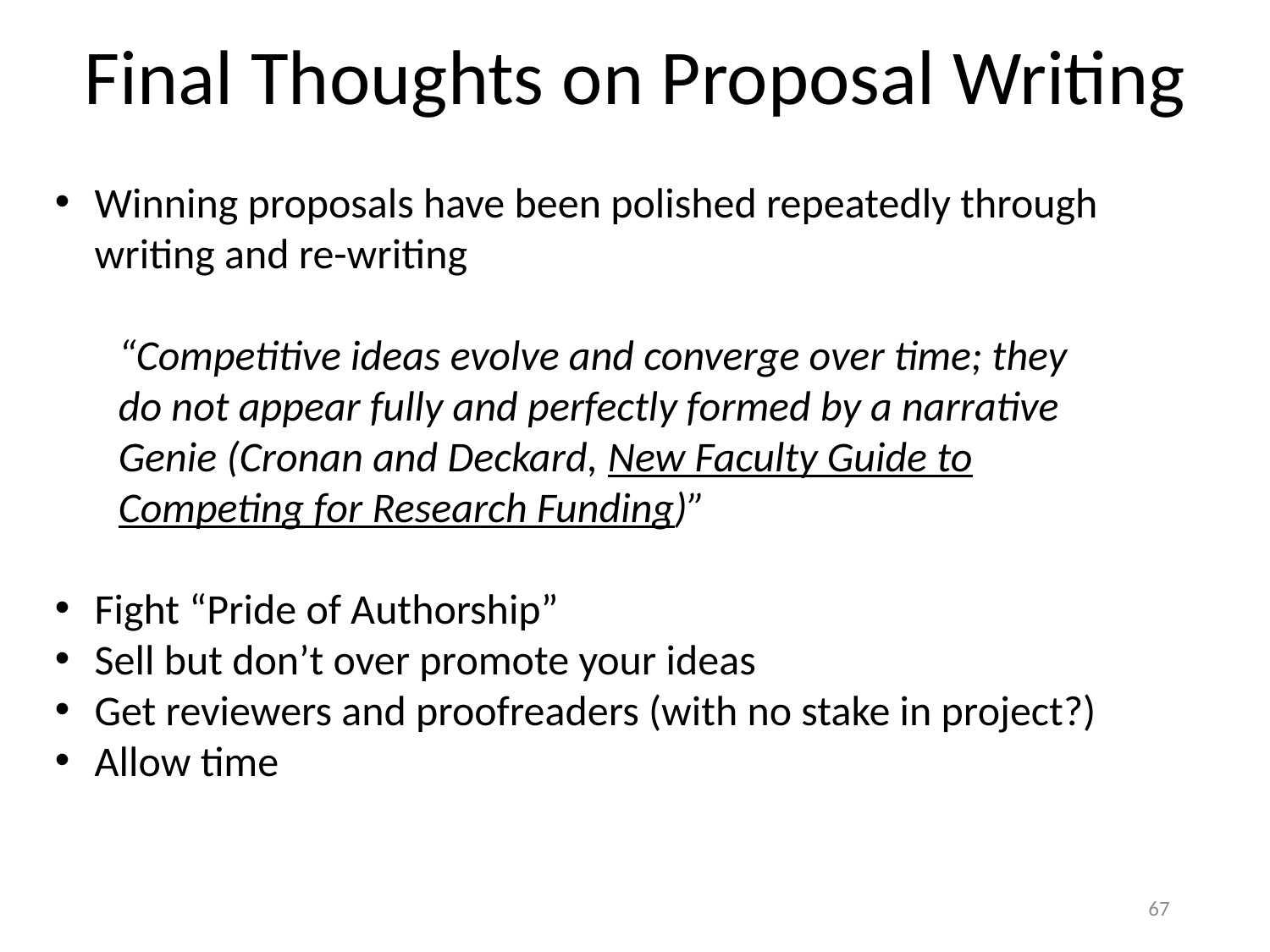

# Final Thoughts on Proposal Writing
Winning proposals have been polished repeatedly through writing and re-writing

“Competitive ideas evolve and converge over time; they do not appear fully and perfectly formed by a narrative Genie (Cronan and Deckard, New Faculty Guide to Competing for Research Funding)”

Fight “Pride of Authorship”
Sell but don’t over promote your ideas
Get reviewers and proofreaders (with no stake in project?)
Allow time

67